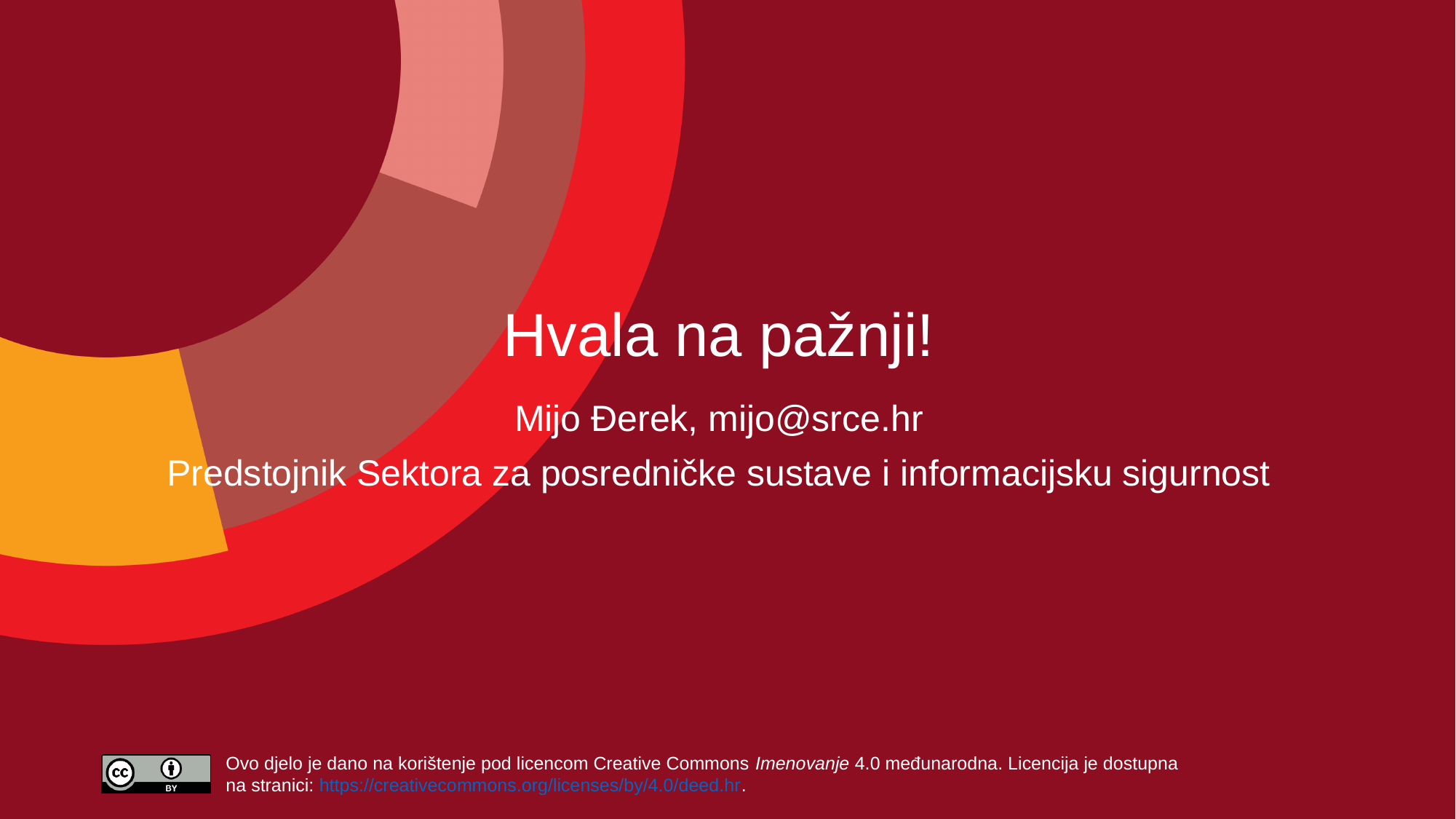

# Hvala na pažnji!
Mijo Đerek, mijo@srce.hr
Predstojnik Sektora za posredničke sustave i informacijsku sigurnost